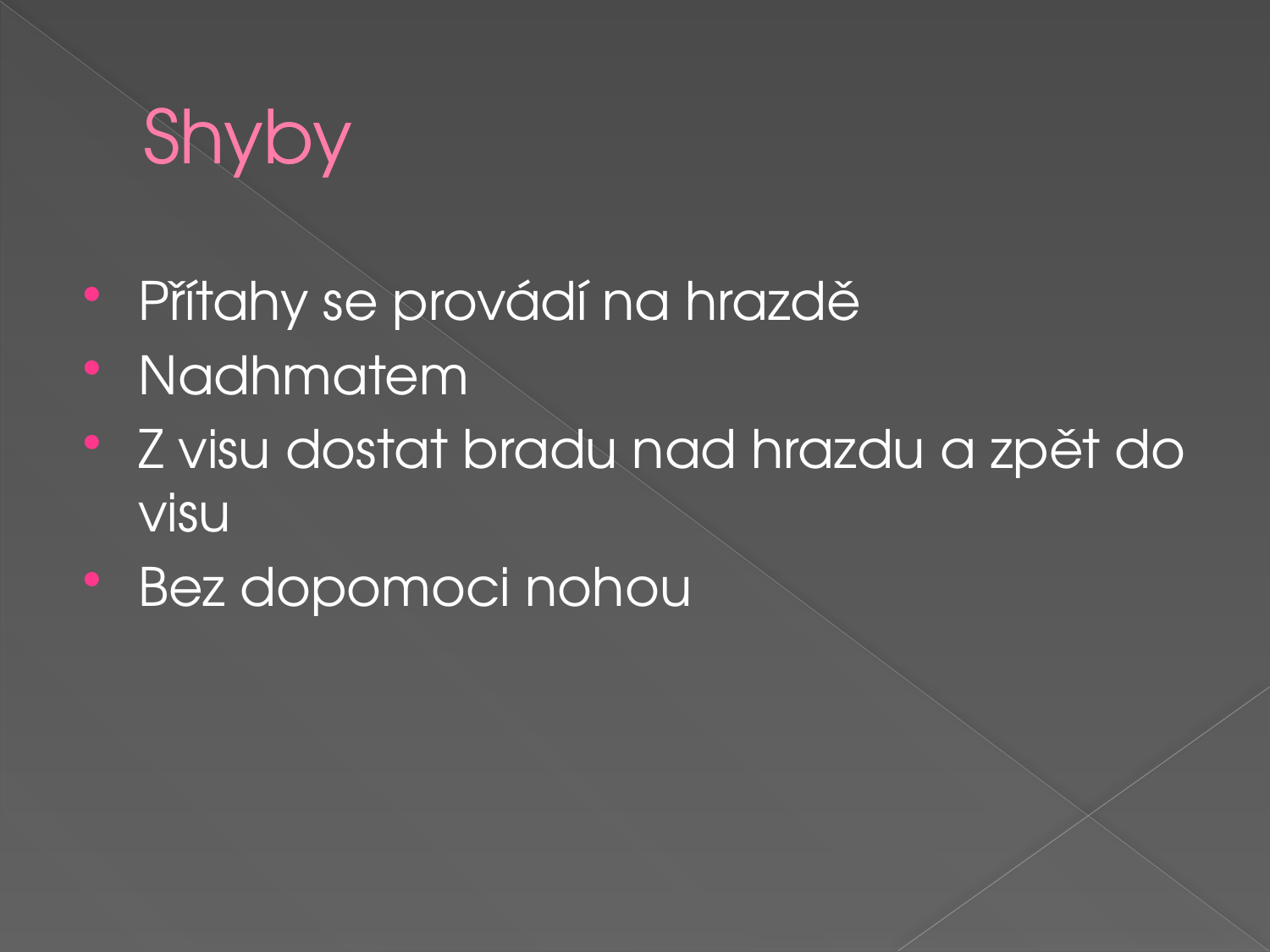

# Shyby
Přítahy se provádí na hrazdě
Nadhmatem
Z visu dostat bradu nad hrazdu a zpět do visu
Bez dopomoci nohou